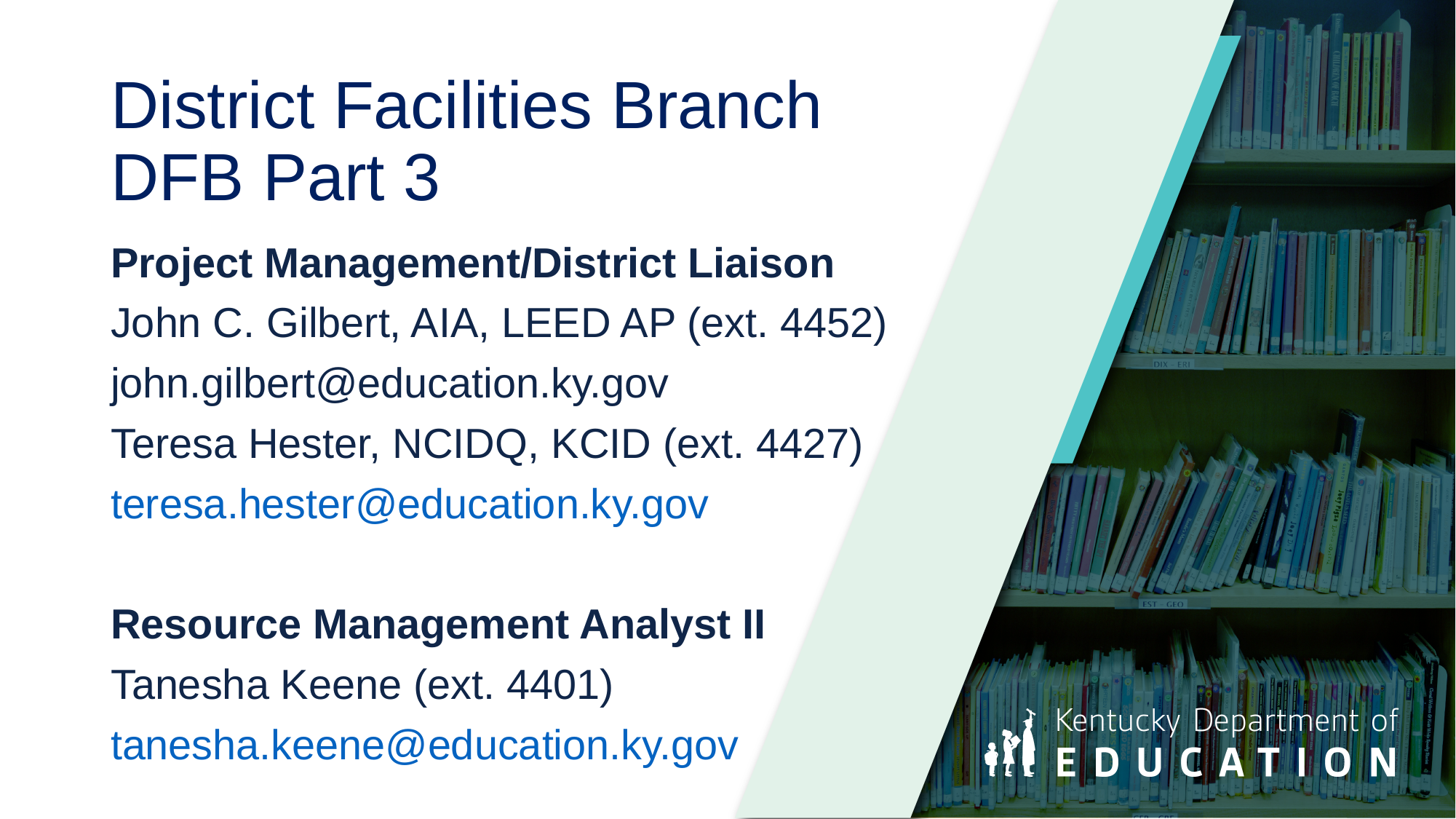

# District Facilities Branch DFB Part 3
Project Management/District Liaison
John C. Gilbert, AIA, LEED AP (ext. 4452)
john.gilbert@education.ky.gov
Teresa Hester, NCIDQ, KCID (ext. 4427)
teresa.hester@education.ky.gov

Resource Management Analyst II
Tanesha Keene (ext. 4401)
tanesha.keene@education.ky.gov